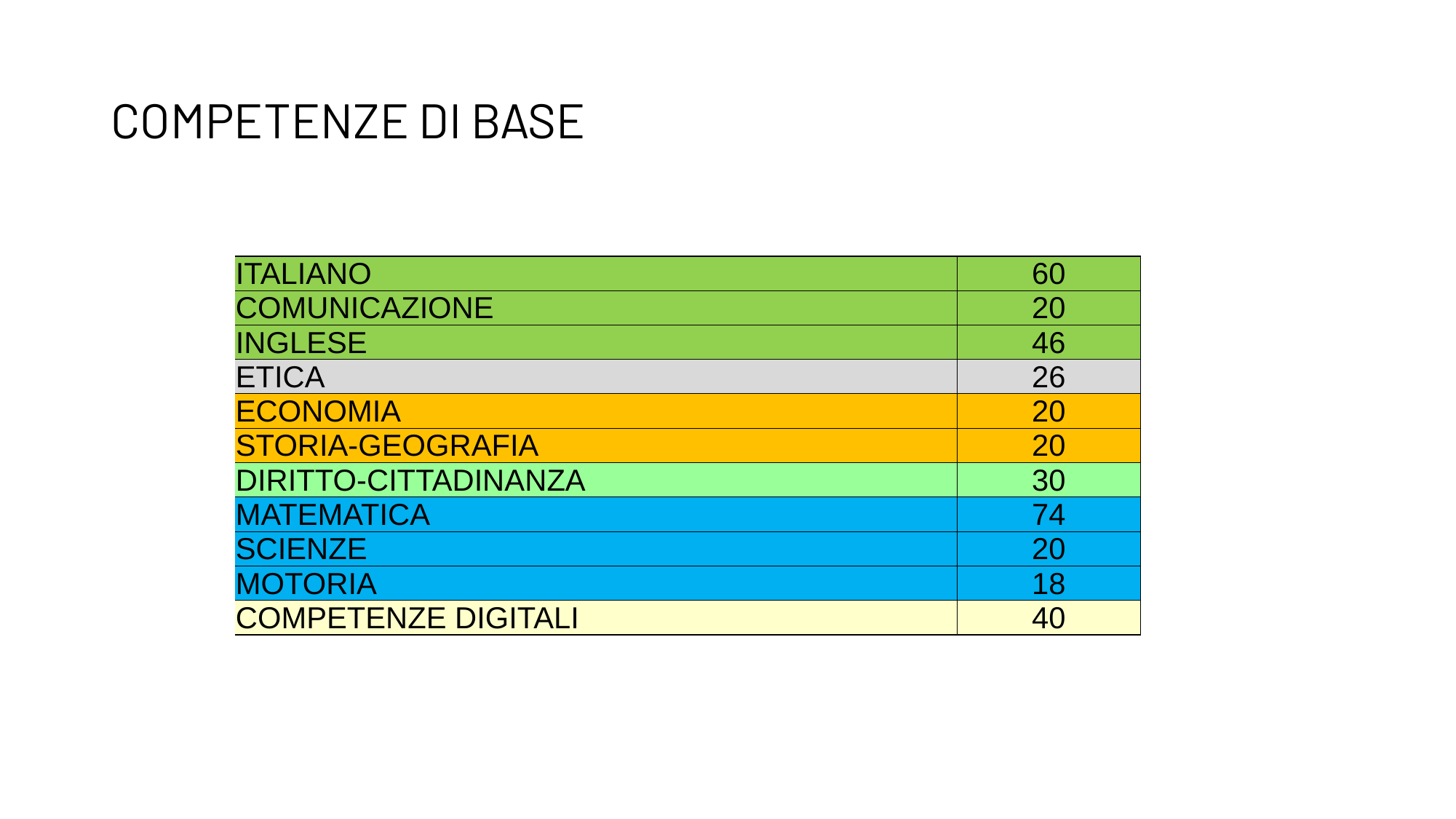

# COMPETENZE DI BASE
| ITALIANO | 60 |
| --- | --- |
| COMUNICAZIONE | 20 |
| INGLESE | 46 |
| ETICA | 26 |
| ECONOMIA | 20 |
| STORIA-GEOGRAFIA | 20 |
| DIRITTO-CITTADINANZA | 30 |
| MATEMATICA | 74 |
| SCIENZE | 20 |
| MOTORIA | 18 |
| COMPETENZE DIGITALI | 40 |